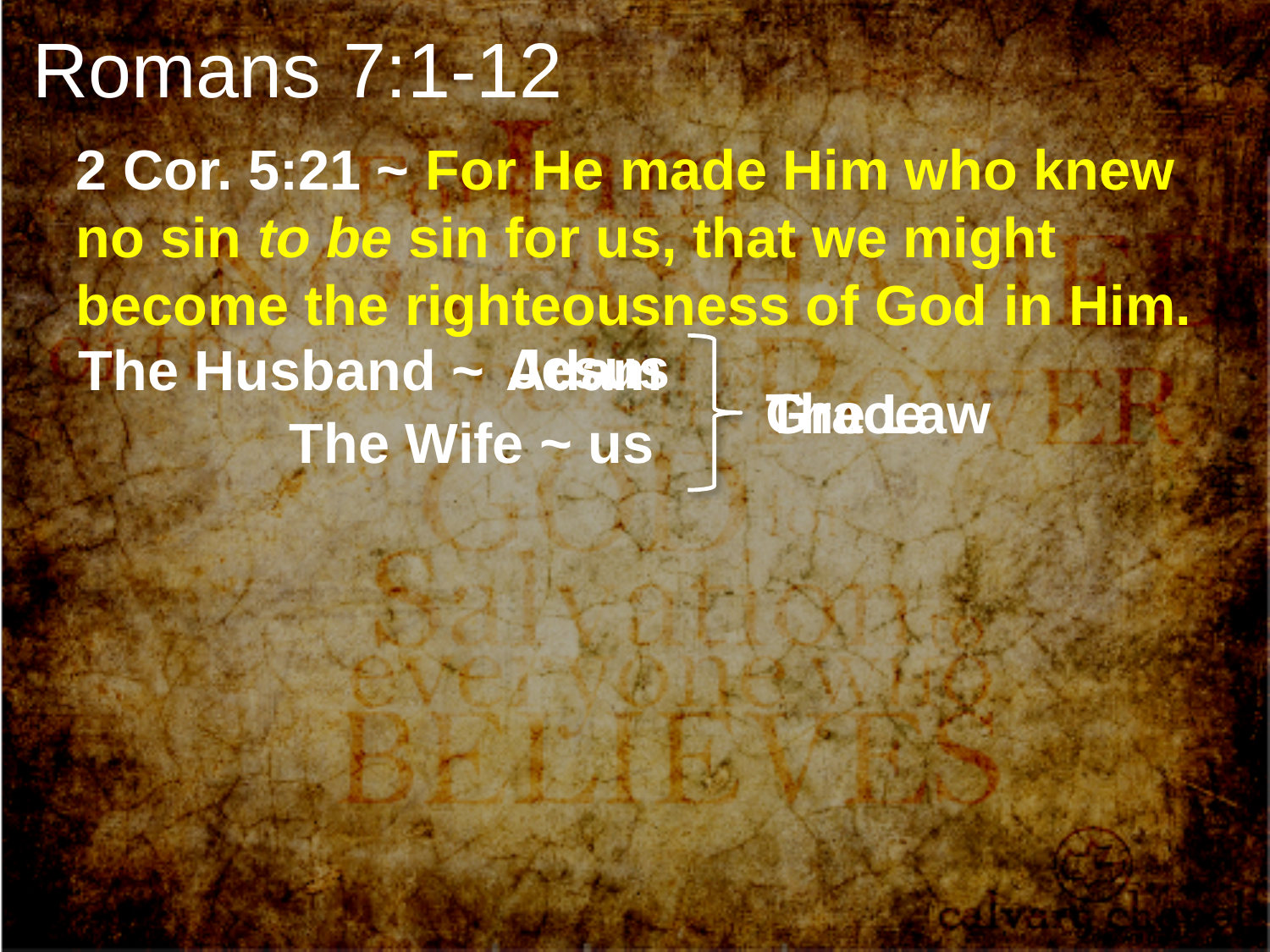

Romans 7:1-12
2 Cor. 5:21 ~ For He made Him who knew no sin to be sin for us, that we might become the righteousness of God in Him.
Jesus
The Husband ~
Adam

Grace
The Law
The Wife ~ us